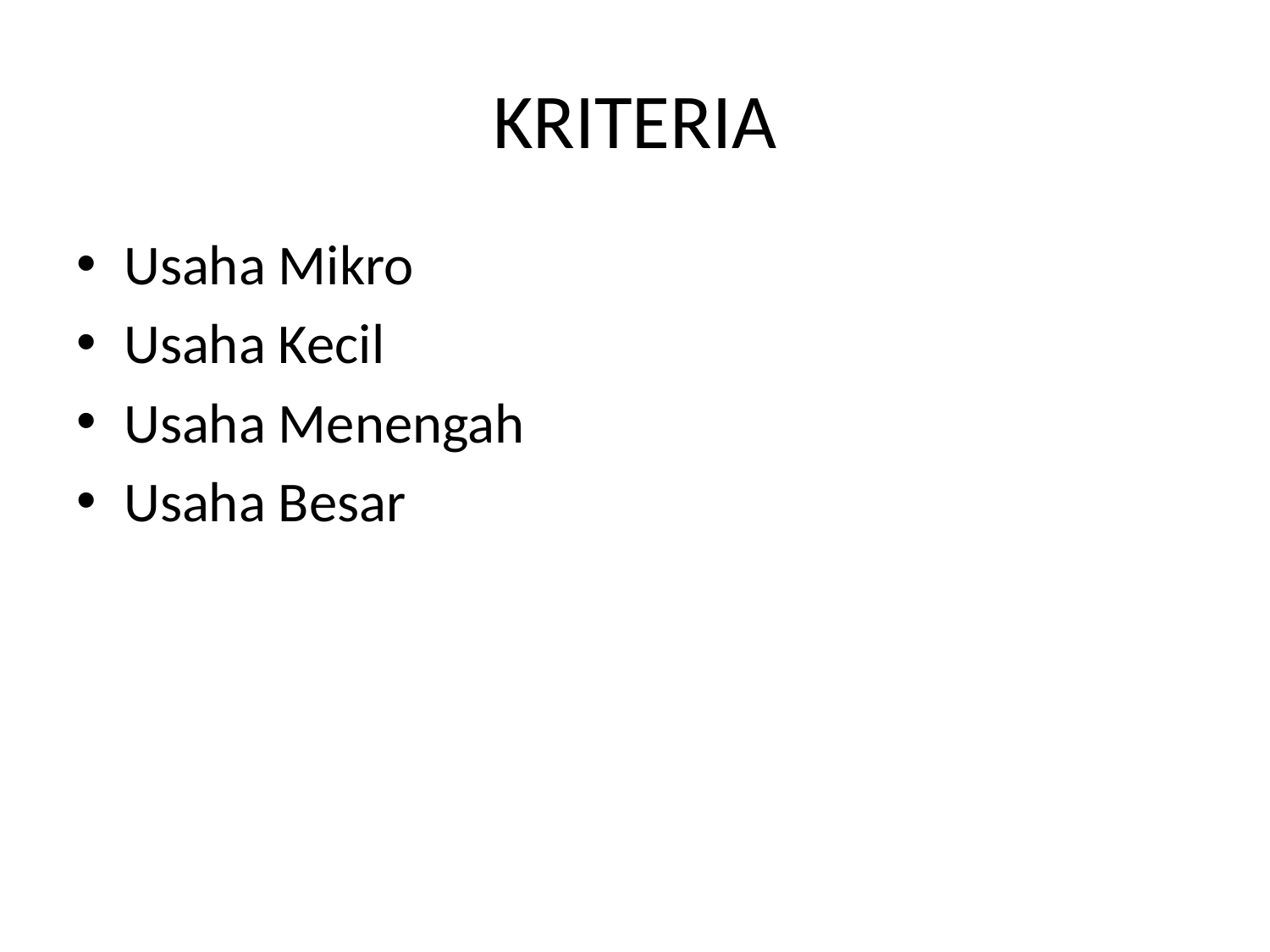

# KRITERIA
Usaha Mikro
Usaha Kecil
Usaha Menengah
Usaha Besar